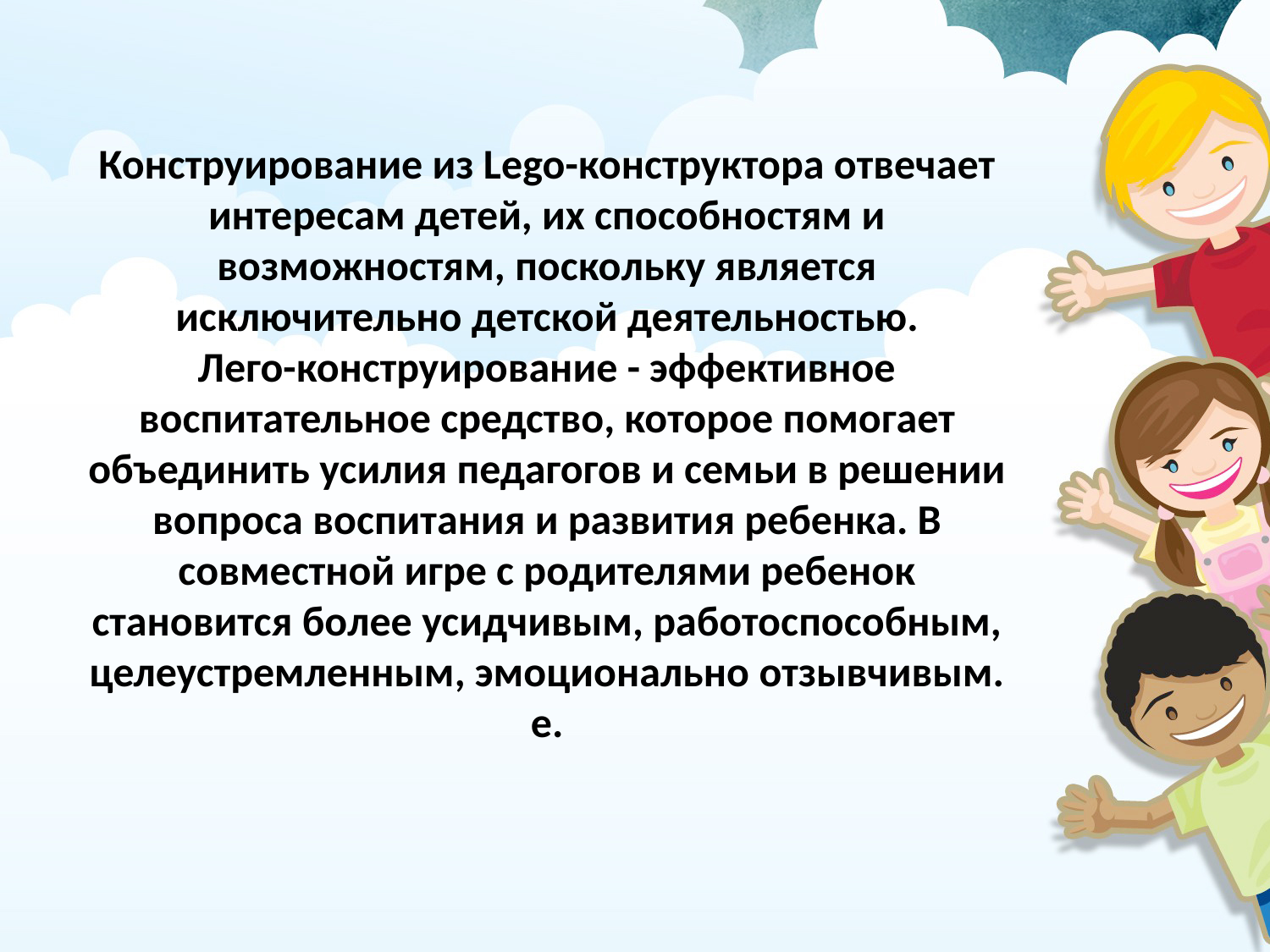

Конструирование из Lego-конструктора отвечает интересам детей, их способностям и возможностям, поскольку является исключительно детской деятельностью.
Лего-конструирование - эффективное воспитательное средство, которое помогает объединить усилия педагогов и семьи в решении вопроса воспитания и развития ребенка. В совместной игре с родителями ребенок становится более усидчивым, работоспособным, целеустремленным, эмоционально отзывчивым.
е.